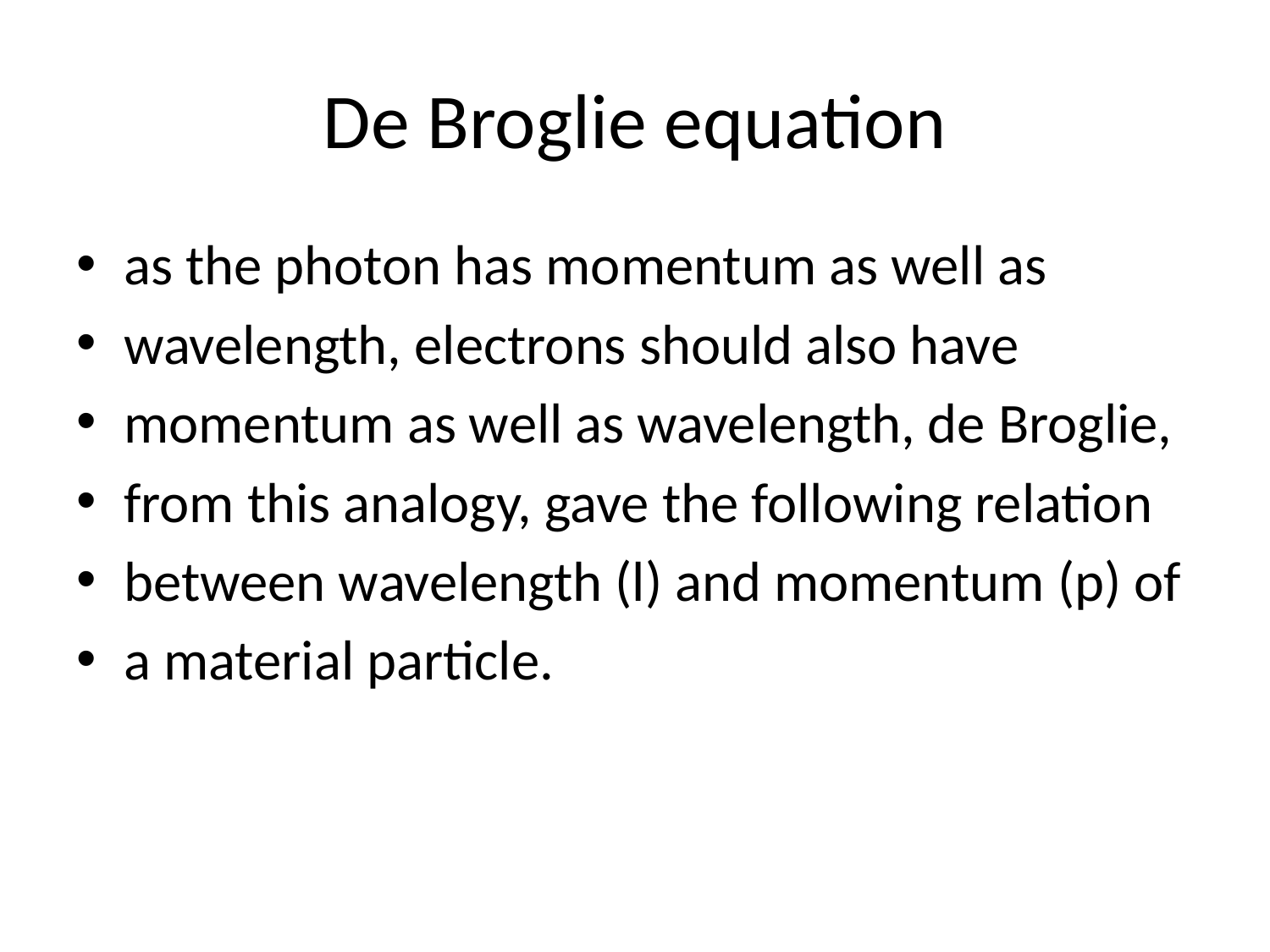

# De Broglie equation
as the photon has momentum as well as
wavelength, electrons should also have
momentum as well as wavelength, de Broglie,
from this analogy, gave the following relation
between wavelength (l) and momentum (p) of
a material particle.